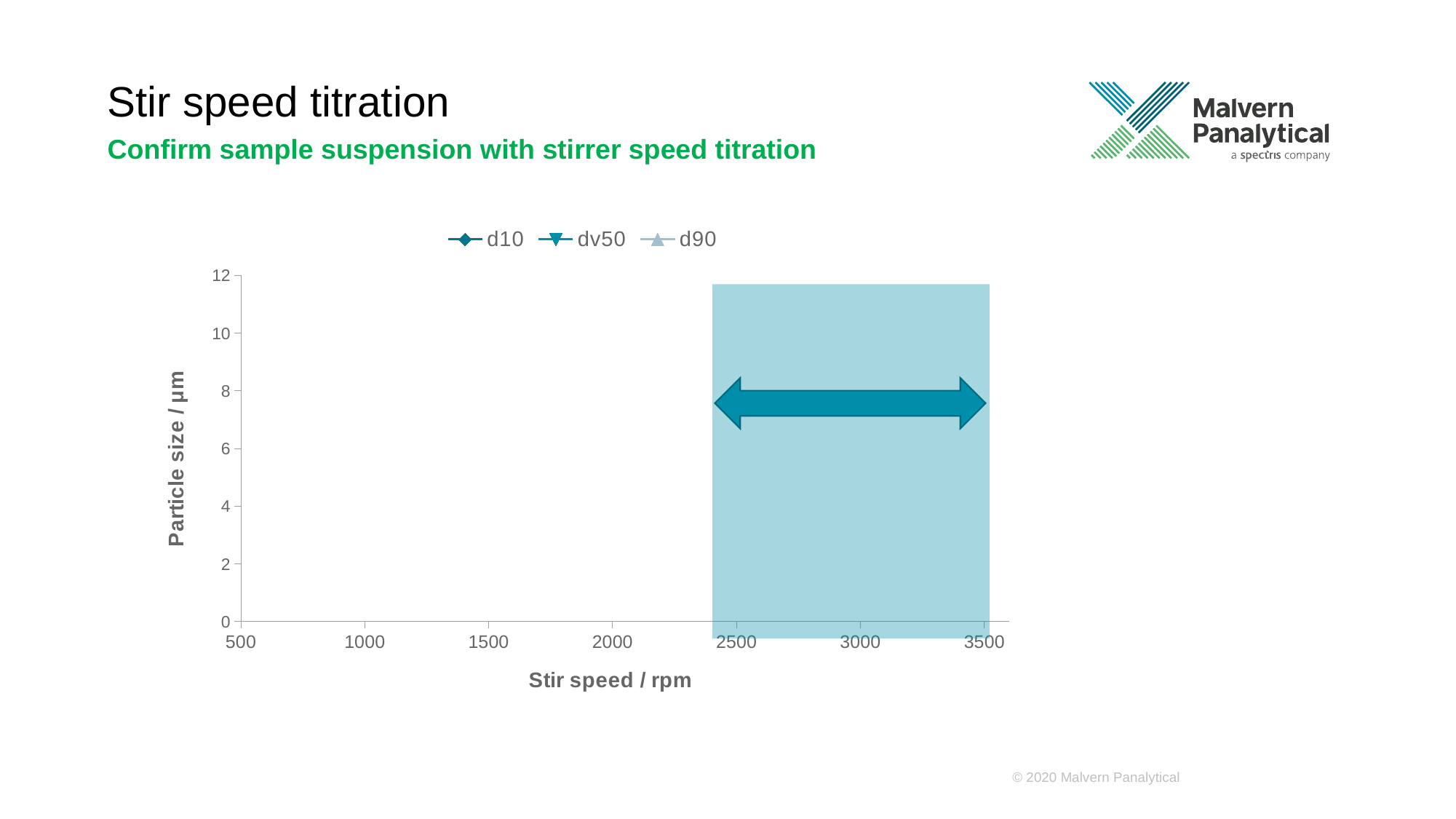

# Stir speed titration
Confirm sample suspension with stirrer speed titration

### Chart

| Category | d10 |  |  |
|---|---|---|---|